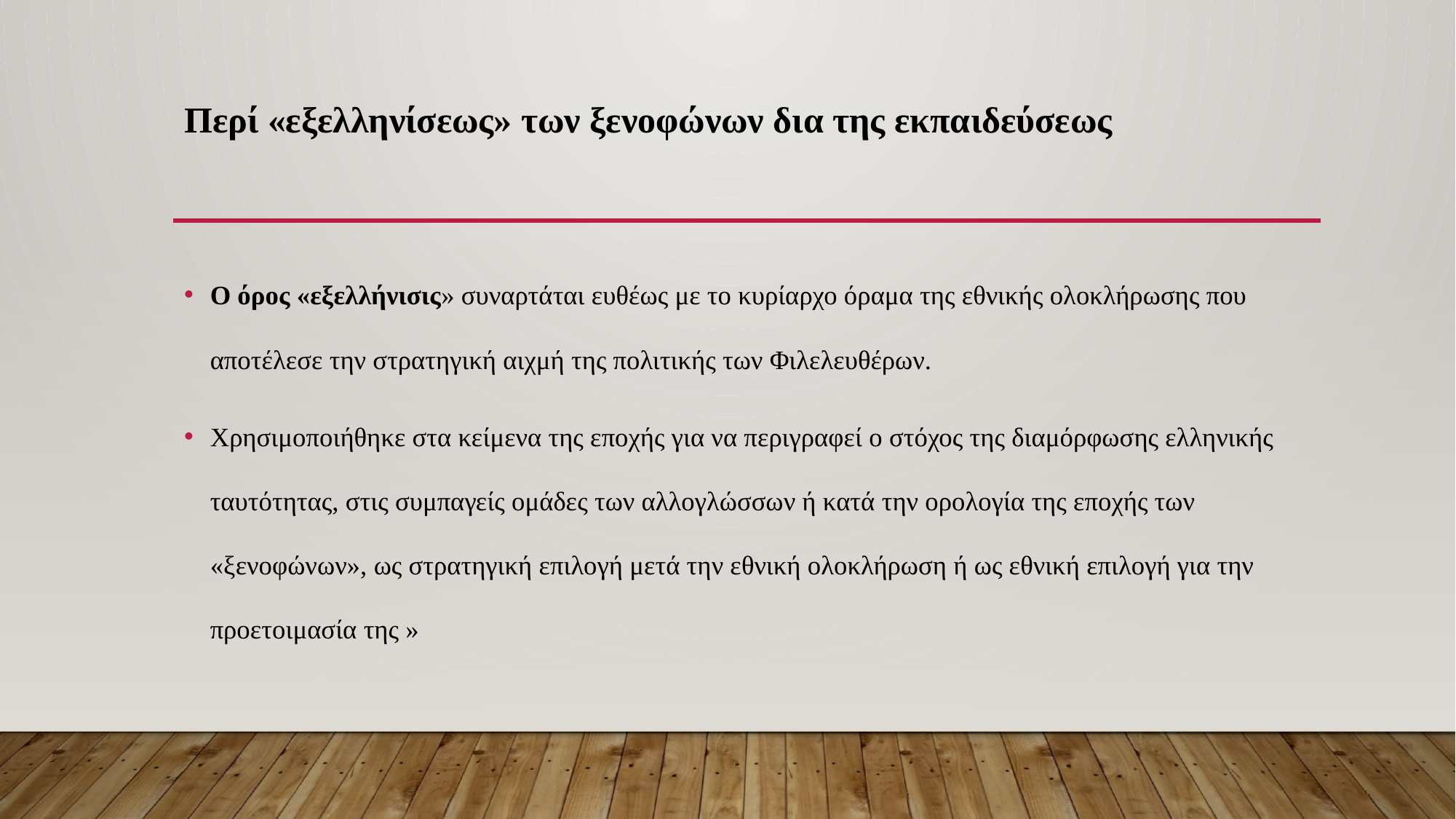

# Περί «εξελληνίσεως» των ξενοφώνων δια της εκπαιδεύσεως
Ο όρος «εξελλήνισις» συναρτάται ευθέως με το κυρίαρχο όραμα της εθνικής ολοκλήρωσης που αποτέλεσε την στρατηγική αιχμή της πολιτικής των Φιλελευθέρων.
Χρησιμοποιήθηκε στα κείμενα της εποχής για να περιγραφεί ο στόχος της διαμόρφωσης ελληνικής ταυτότητας, στις συμπαγείς ομάδες των αλλογλώσσων ή κατά την ορολογία της εποχής των «ξενοφώνων», ως στρατηγική επιλογή μετά την εθνική ολοκλήρωση ή ως εθνική επιλογή για την προετοιμασία της »